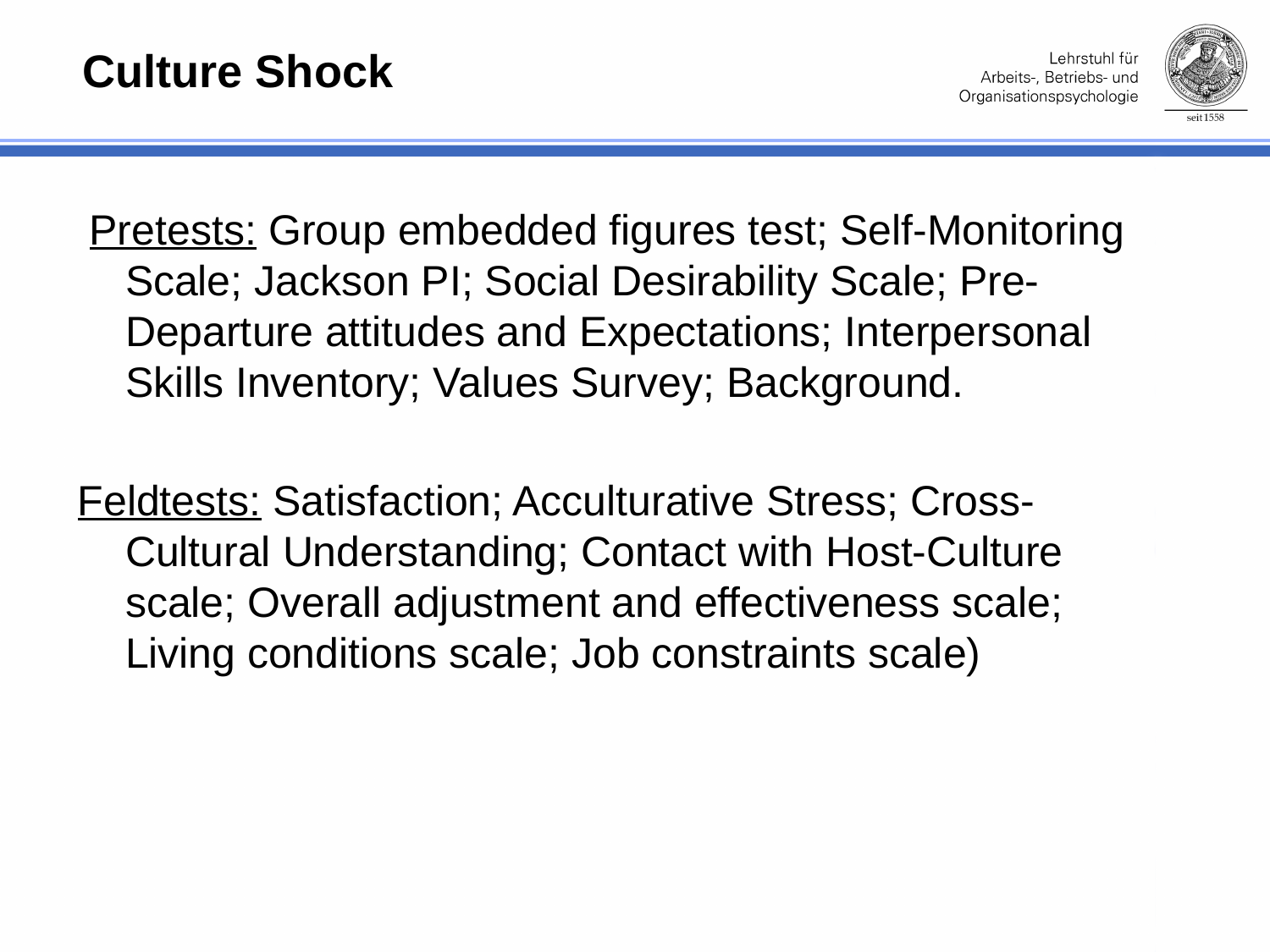

# Culture Shock
 Pretests: Group embedded figures test; Self-Monitoring Scale; Jackson PI; Social Desirability Scale; Pre- Departure attitudes and Expectations; Interpersonal Skills Inventory; Values Survey; Background.

Feldtests: Satisfaction; Acculturative Stress; Cross-Cultural Understanding; Contact with Host-Culture scale; Overall adjustment and effectiveness scale; Living conditions scale; Job constraints scale)